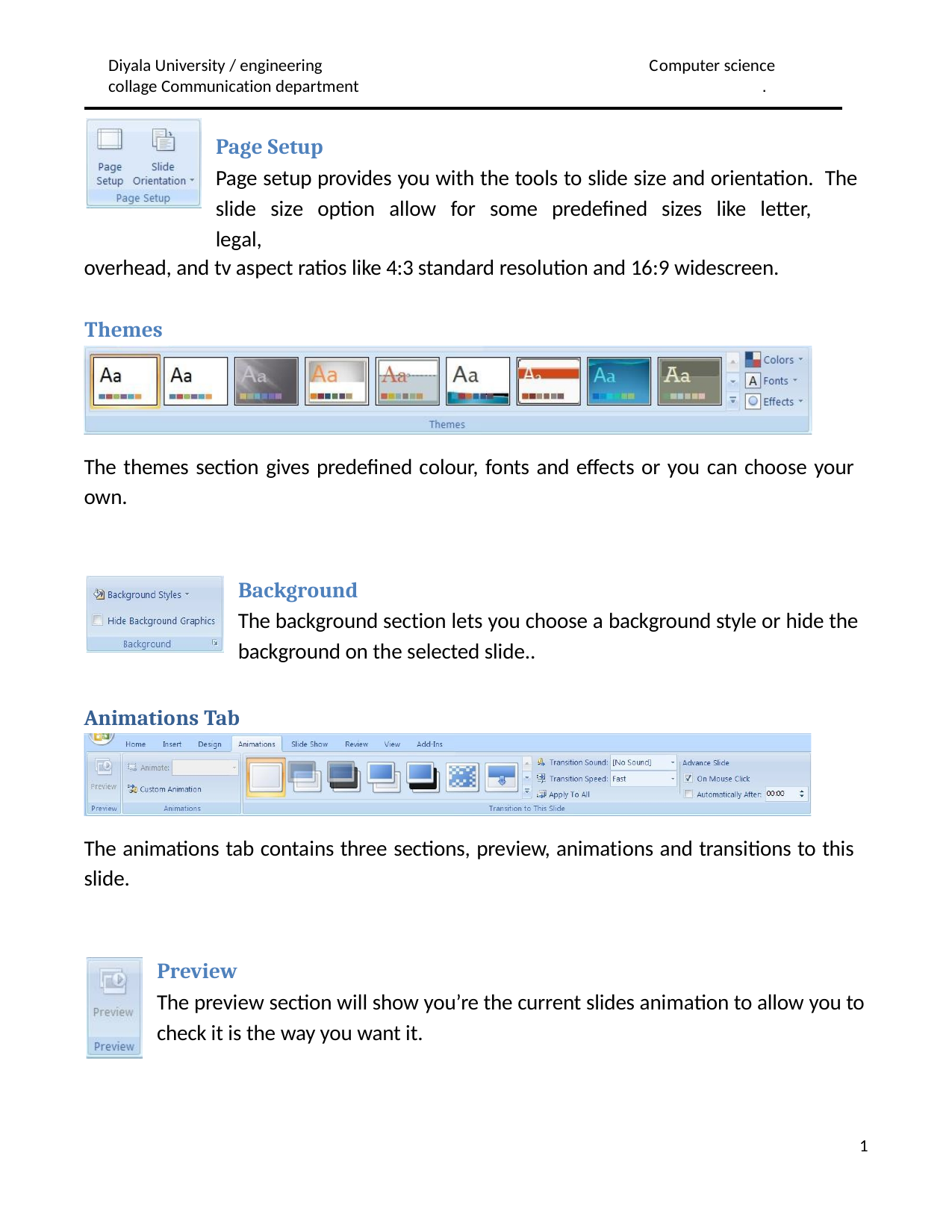

Diyala University / engineering collage Communication department
Computer science
                 .

Page Setup
Page setup provides you with the tools to slide size and orientation.  The slide   size   option   allow   for   some   predefined   sizes   like   letter,   legal,
overhead, and tv aspect ratios like 4:3 standard resolution and 16:9 widescreen.
Themes

The themes section gives predefined colour, fonts and effects or you can choose your own.
Background
The background section lets you choose a background style or hide the background on the selected slide..

Animations Tab

The animations tab contains three sections, preview, animations and transitions to this slide.
Preview
The preview section will show you’re the current slides animation to allow you to check it is the way you want it.

1